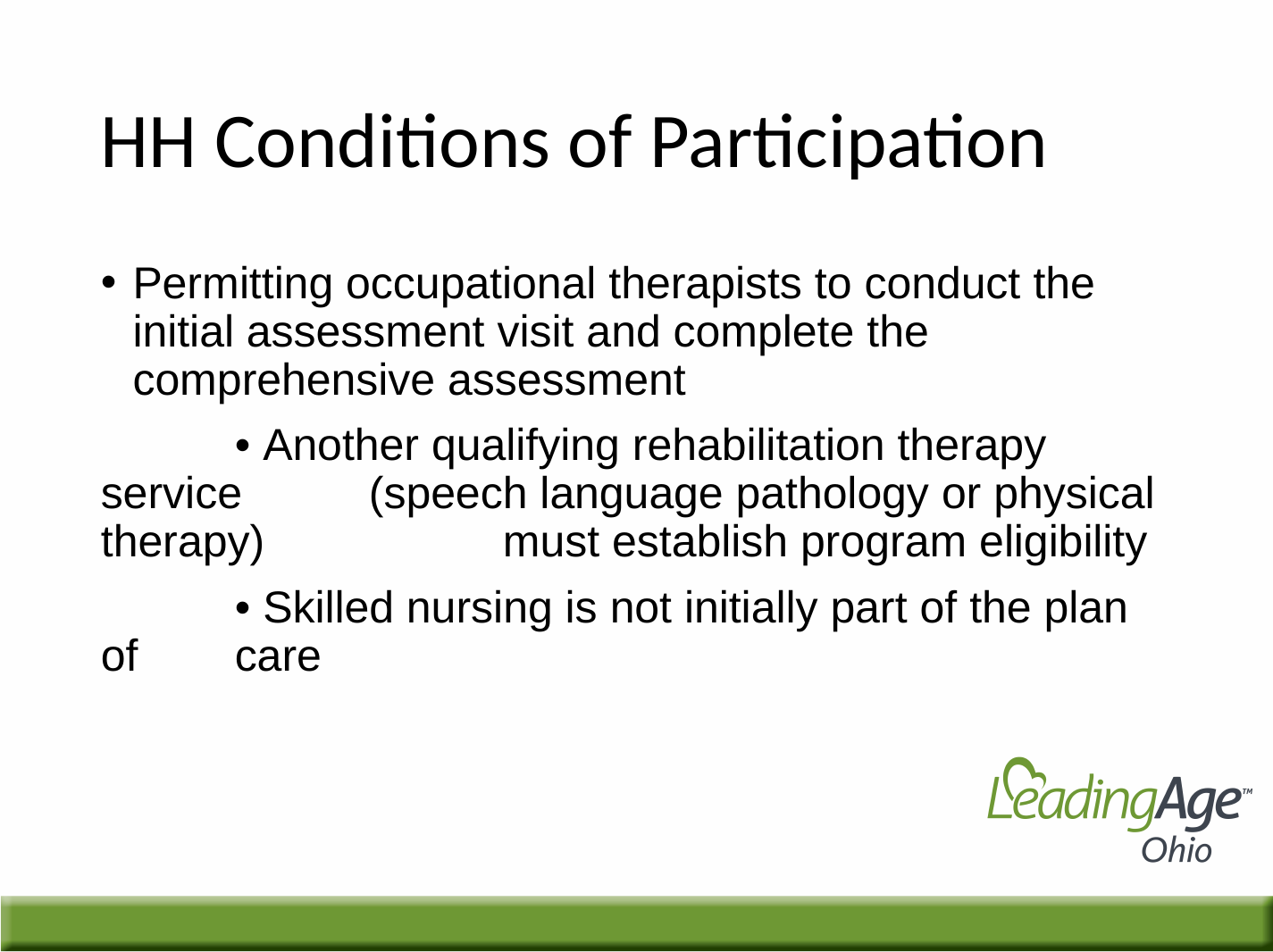

# HH Conditions of Participation
Permitting occupational therapists to conduct the initial assessment visit and complete the comprehensive assessment
	• Another qualifying rehabilitation therapy service 	(speech language pathology or physical therapy) 	 	must establish program eligibility
	• Skilled nursing is not initially part of the plan of 	care